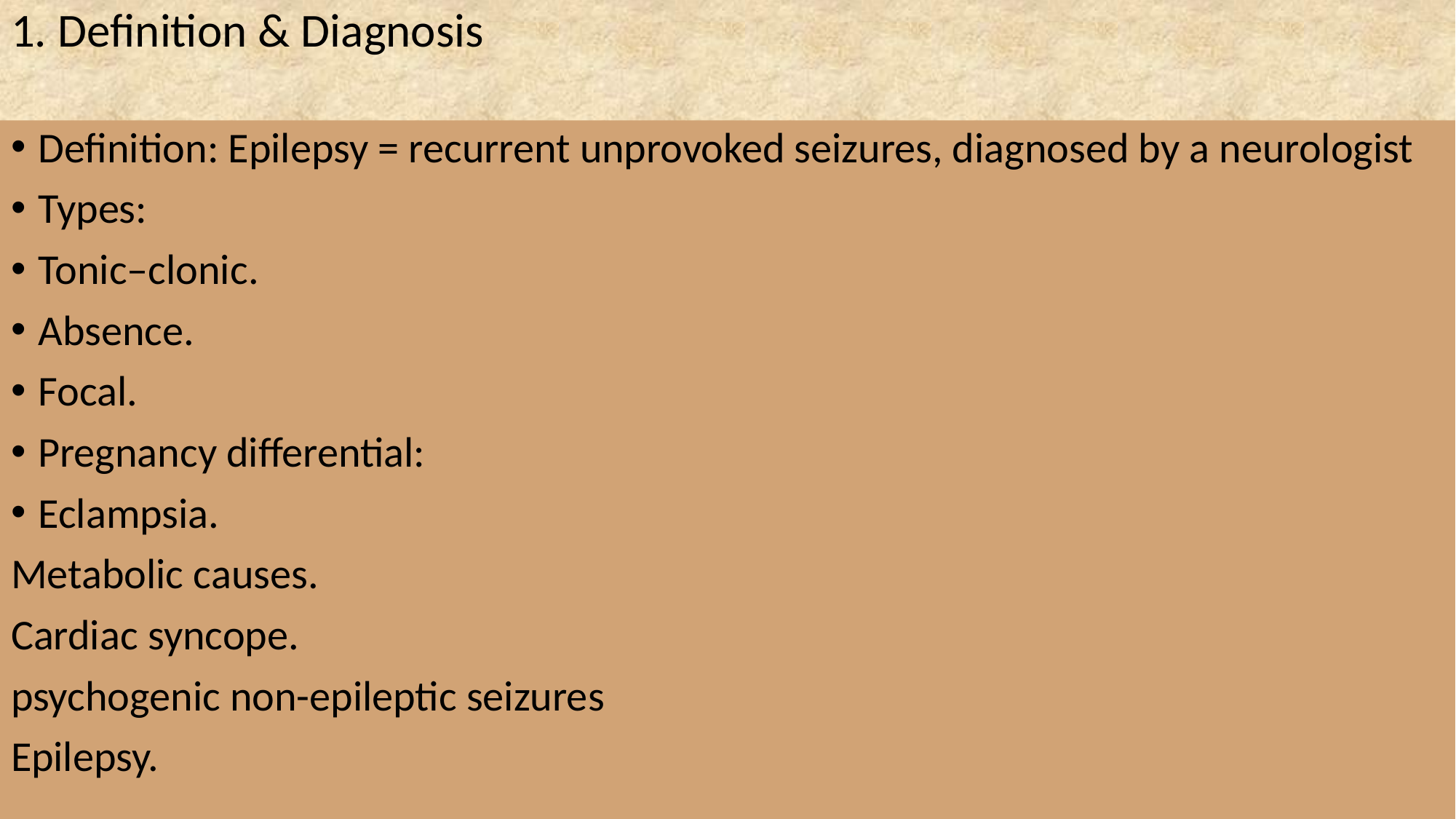

# 1. Definition & Diagnosis
Definition: Epilepsy = recurrent unprovoked seizures, diagnosed by a neurologist
Types:
Tonic–clonic.
Absence.
Focal.
Pregnancy differential:
Eclampsia.
Metabolic causes.
Cardiac syncope.
psychogenic non-epileptic seizures
Epilepsy.